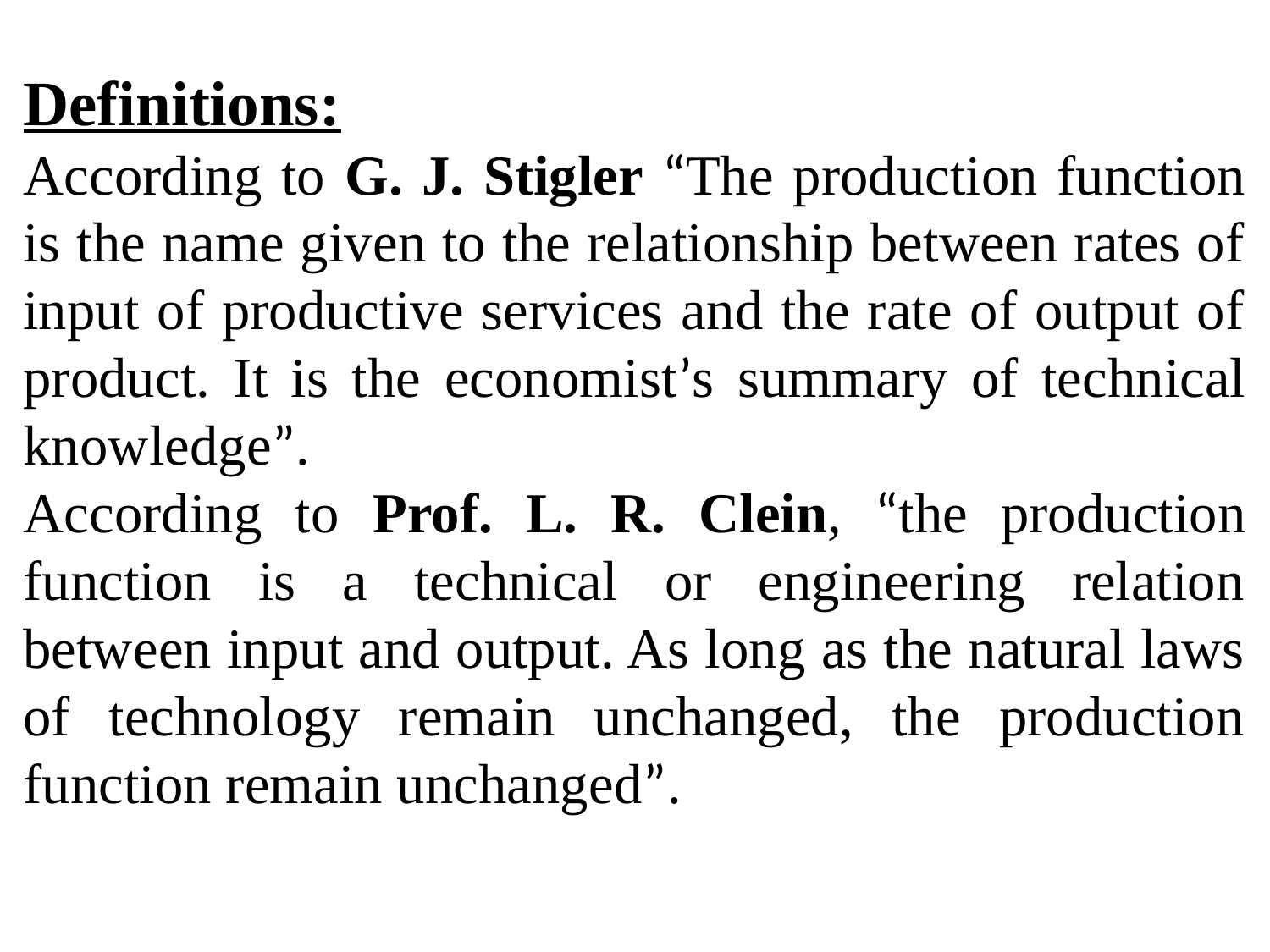

Definitions:
According to G. J. Stigler “The production function is the name given to the relationship between rates of input of productive services and the rate of output of product. It is the economist’s summary of technical knowledge”.
According to Prof. L. R. Clein, “the production function is a technical or engineering relation between input and output. As long as the natural laws of technology remain unchanged, the production function remain unchanged”.